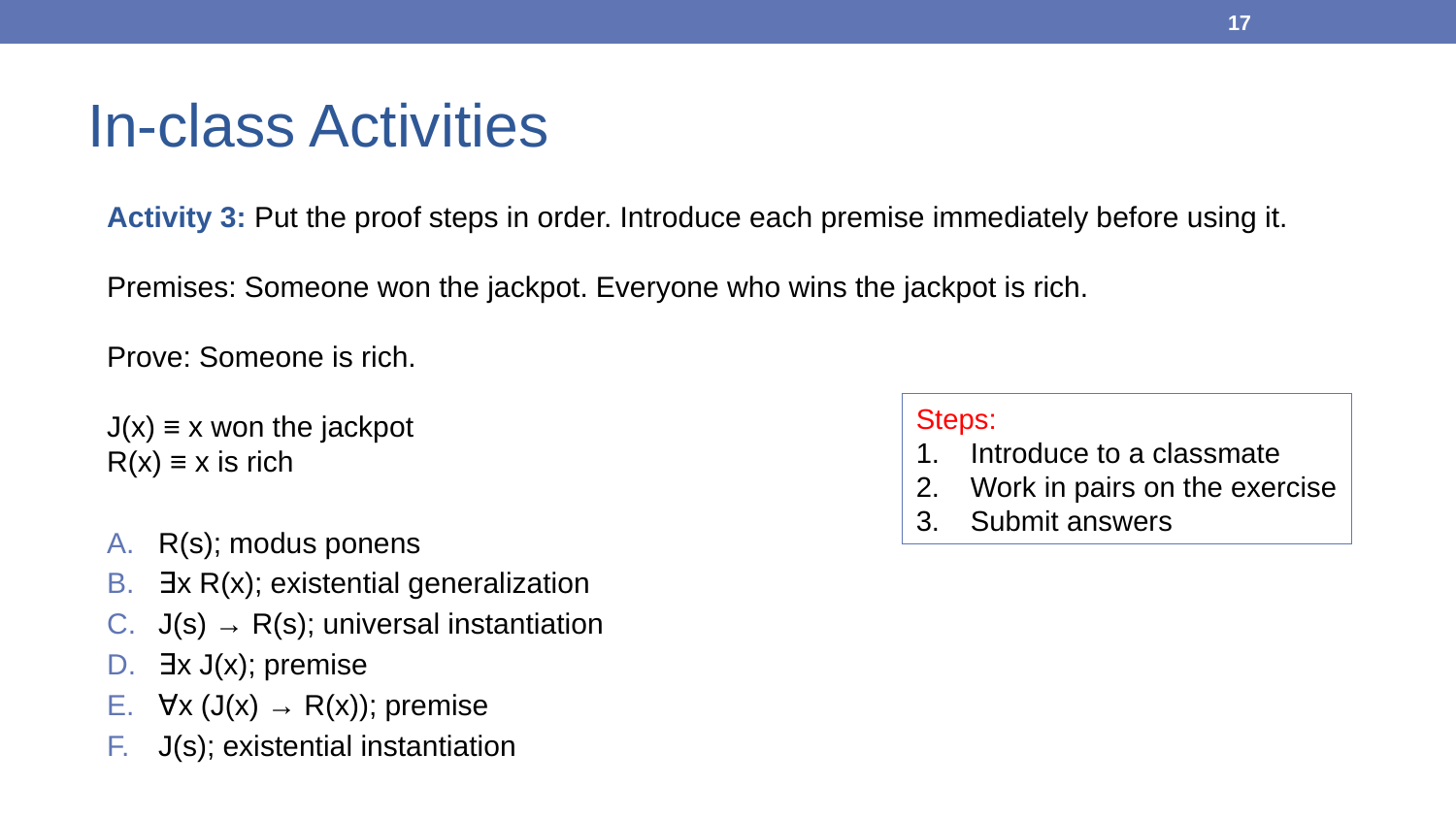

17
# In-class Activities
Activity 3: Put the proof steps in order. Introduce each premise immediately before using it.
​
Premises: Someone won the jackpot. Everyone who wins the jackpot is rich.
​
Prove: Someone is rich.
​
J(x) ≡ x won the jackpot
R(x) ≡ x is rich

R(s); modus ponens
∃x R(x); existential generalization
J(s) → R(s); universal instantiation
∃x J(x); premise
∀x (J(x) → R(x)); premise
J(s); existential instantiation

Steps:
Introduce to a classmate
Work in pairs on the exercise
Submit answers